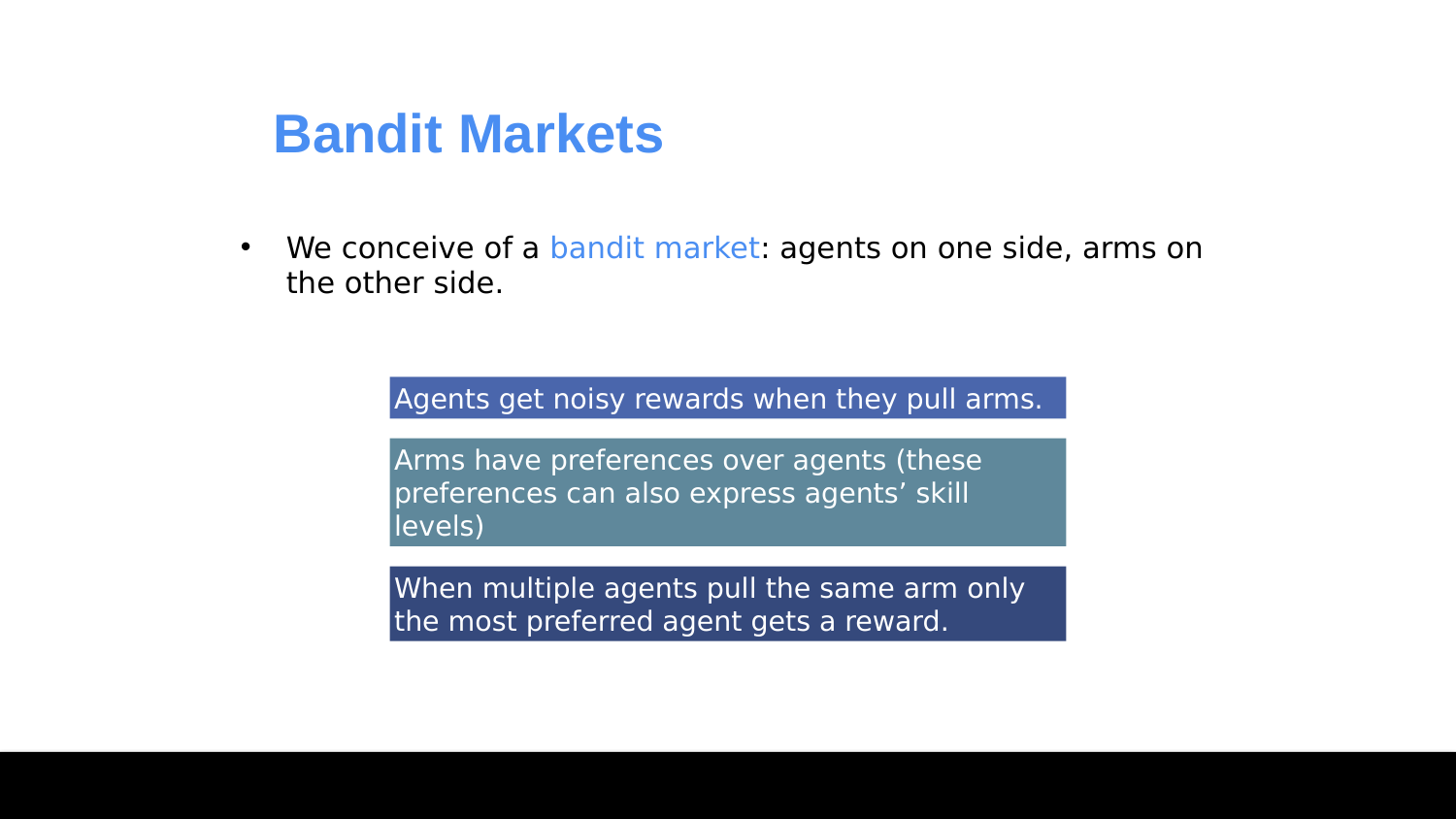

Bandit Markets
We conceive of a bandit market: agents on one side, arms on the other side.
Agents get noisy rewards when they pull arms.
Arms have preferences over agents (these preferences can also express agents’ skill levels)
When multiple agents pull the same arm only the most preferred agent gets a reward.